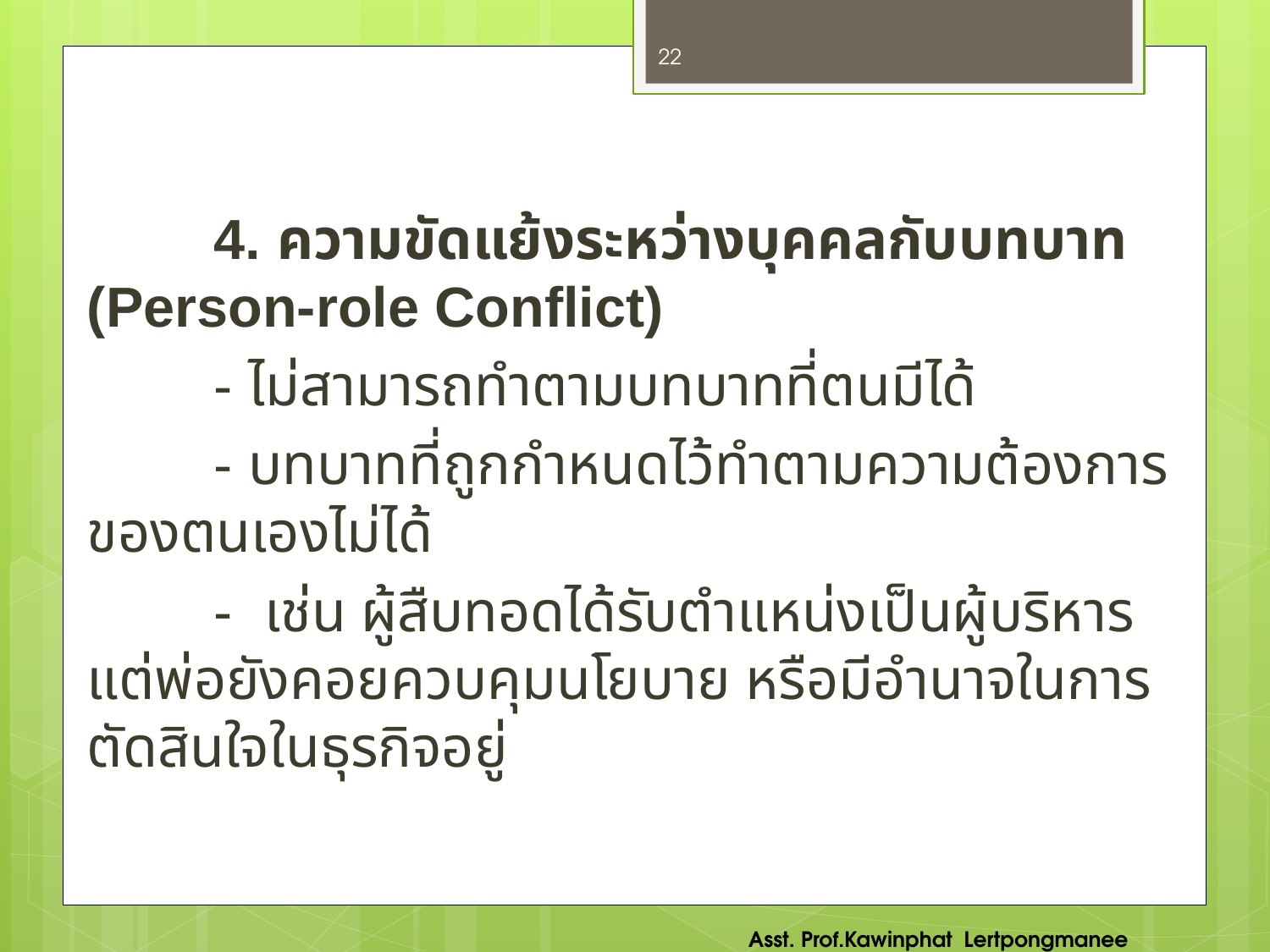

22
	4. ความขัดแย้งระหว่างบุคคลกับบทบาท (Person-role Conflict)
	- ไม่สามารถทำตามบทบาทที่ตนมีได้
	- บทบาทที่ถูกกำหนดไว้ทำตามความต้องการของตนเองไม่ได้
	-  เช่น ผู้สืบทอดได้รับตำแหน่งเป็นผู้บริหาร แต่พ่อยังคอยควบคุมนโยบาย หรือมีอำนาจในการตัดสินใจในธุรกิจอยู่
Asst. Prof.Kawinphat  Lertpongmanee